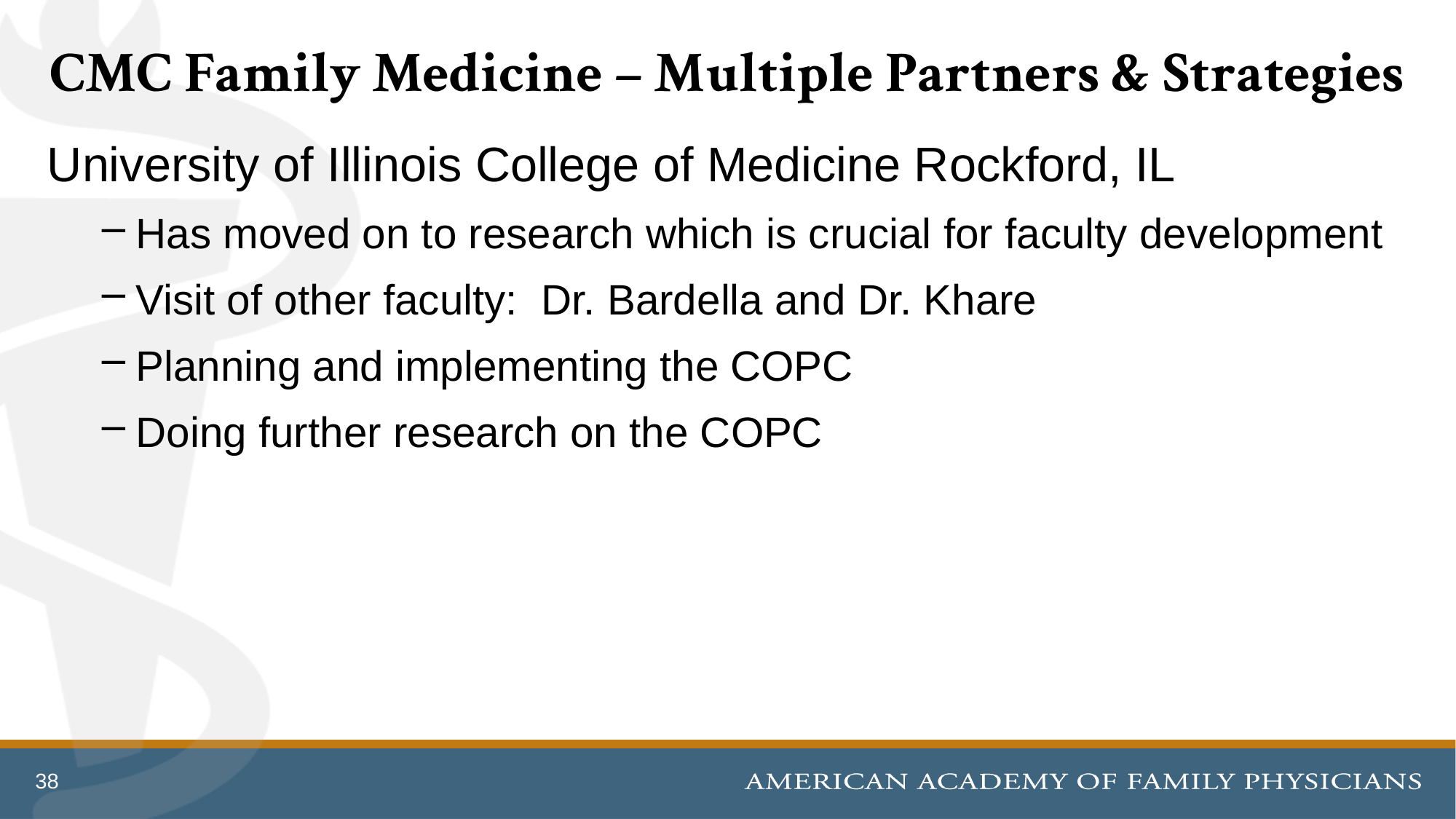

# CMC Family Medicine – Multiple Partners & Strategies
University of Illinois College of Medicine Rockford, IL
Has moved on to research which is crucial for faculty development
Visit of other faculty:  Dr. Bardella and Dr. Khare
Planning and implementing the COPC
Doing further research on the COPC
38